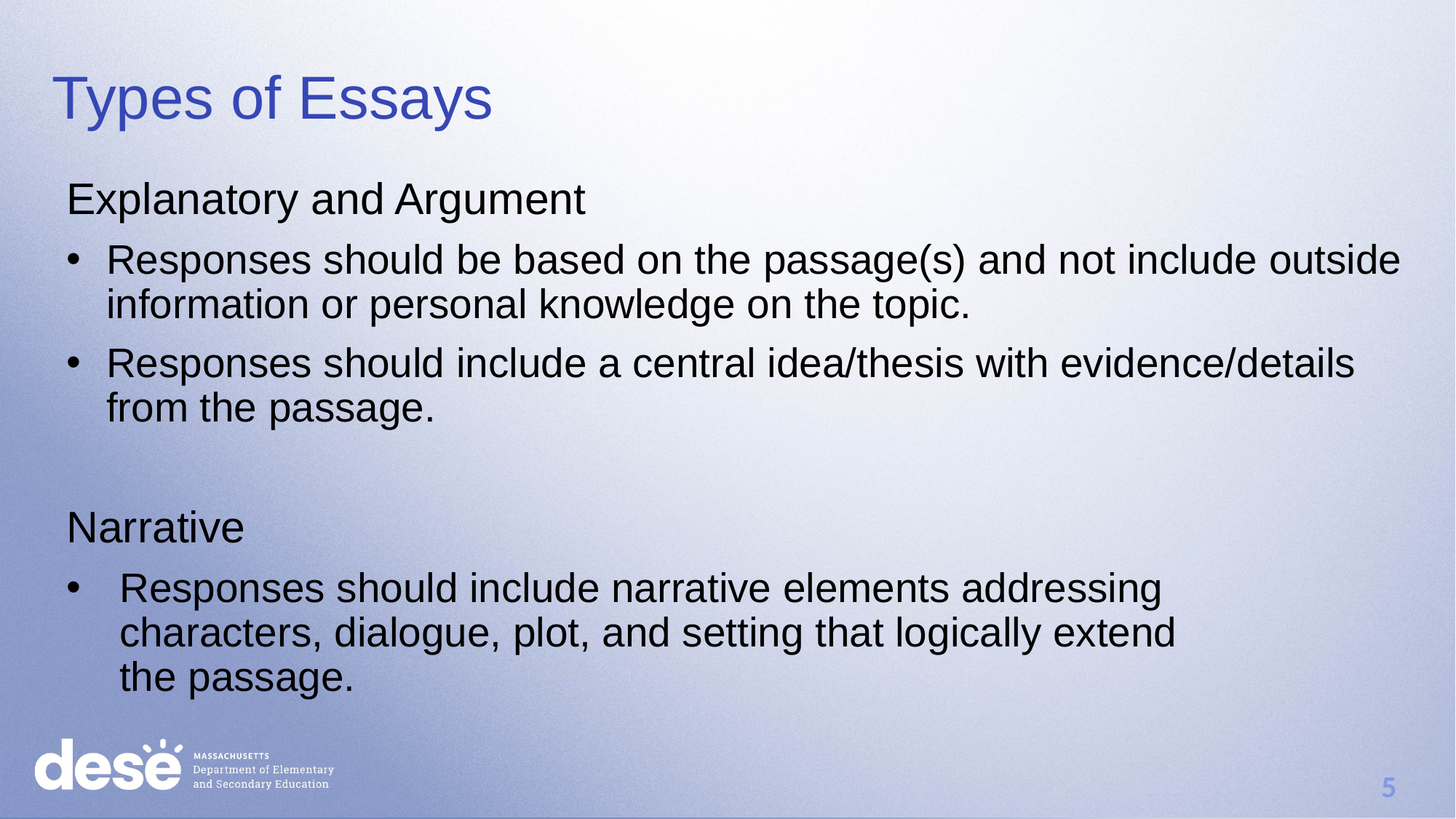

Types of Essays

Explanatory and Argument
Responses should be based on the passage(s) and not include outside information or personal knowledge on the topic.
Responses should include a central idea/thesis with evidence/details from the passage.

Narrative
Responses should include narrative elements addressing characters, dialogue, plot, and setting that logically extend the passage.